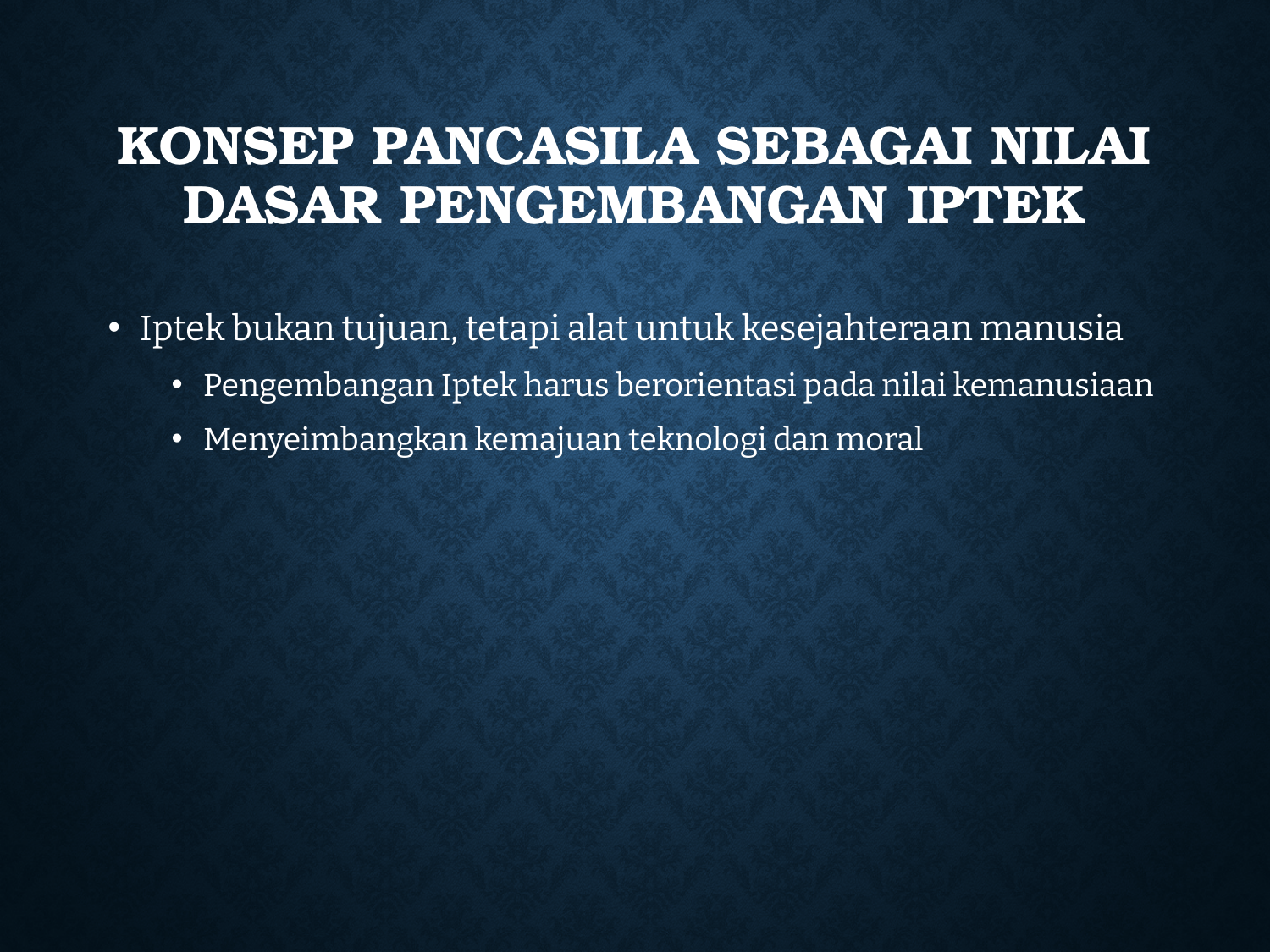

# Konsep Pancasila sebagai Nilai Dasar Pengembangan Iptek
Iptek bukan tujuan, tetapi alat untuk kesejahteraan manusia
Pengembangan Iptek harus berorientasi pada nilai kemanusiaan
Menyeimbangkan kemajuan teknologi dan moral